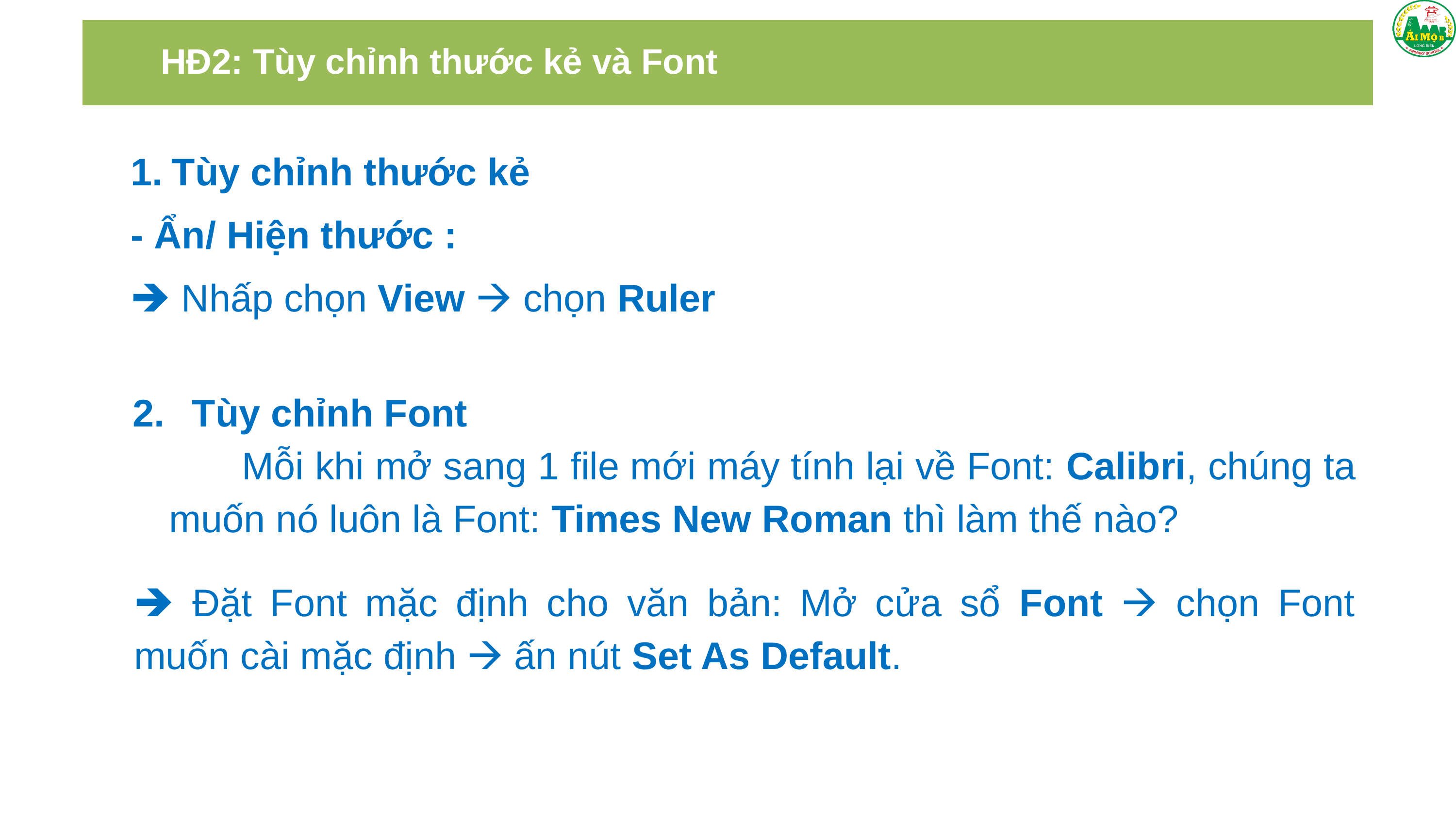

HĐ2: Tùy chỉnh thước kẻ và Font
Tùy chỉnh thước kẻ
- Ẩn/ Hiện thước :
🡺 Nhấp chọn View 🡪 chọn Ruler
Tùy chỉnh Font
	Mỗi khi mở sang 1 file mới máy tính lại về Font: Calibri, chúng ta muốn nó luôn là Font: Times New Roman thì làm thế nào?
🡺 Đặt Font mặc định cho văn bản: Mở cửa sổ Font 🡪 chọn Font muốn cài mặc định 🡪 ấn nút Set As Default.